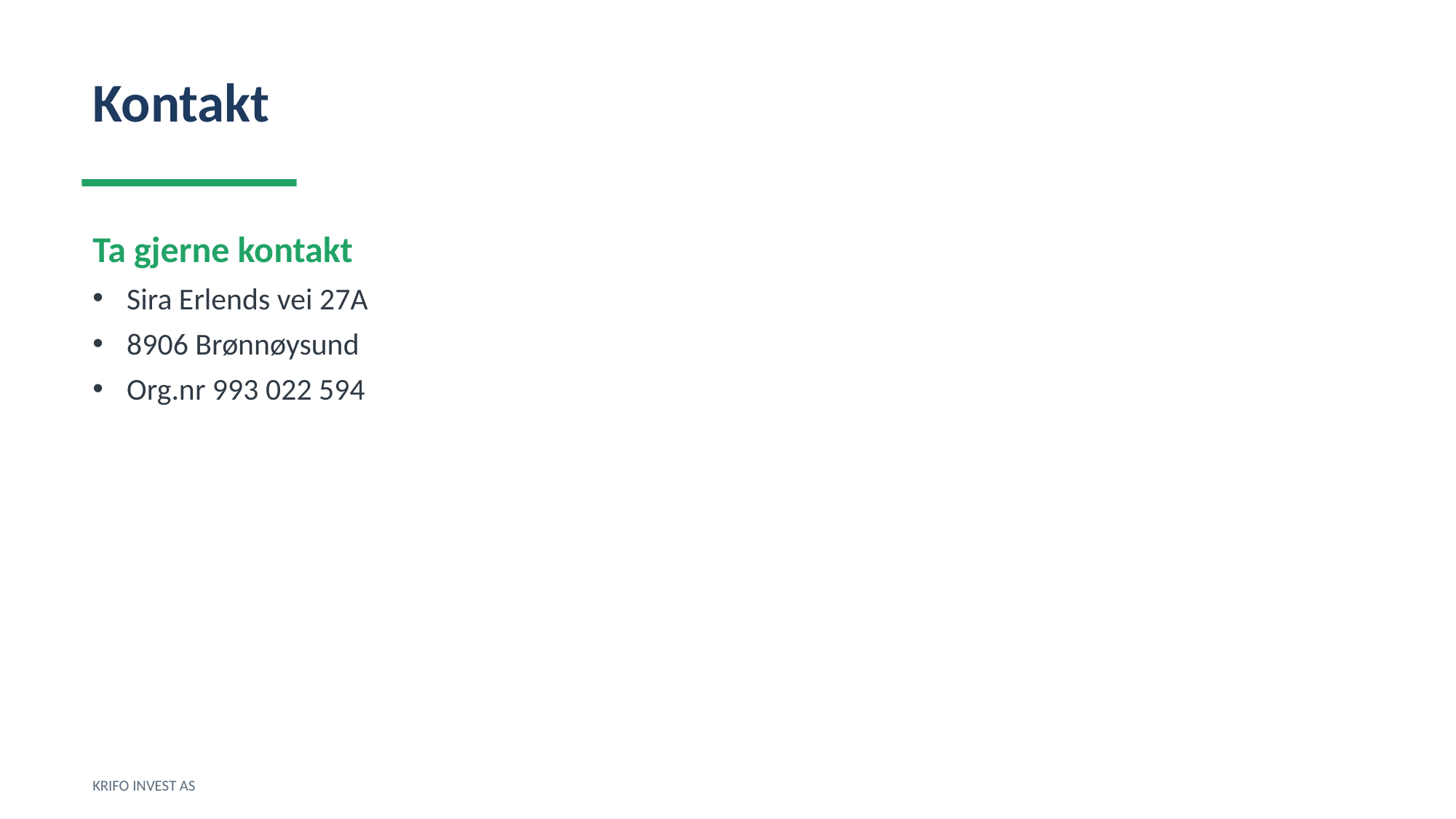

Kontakt

Ta gjerne kontakt
Sira Erlends vei 27A
8906 Brønnøysund
Org.nr 993 022 594
KRIFO INVEST AS